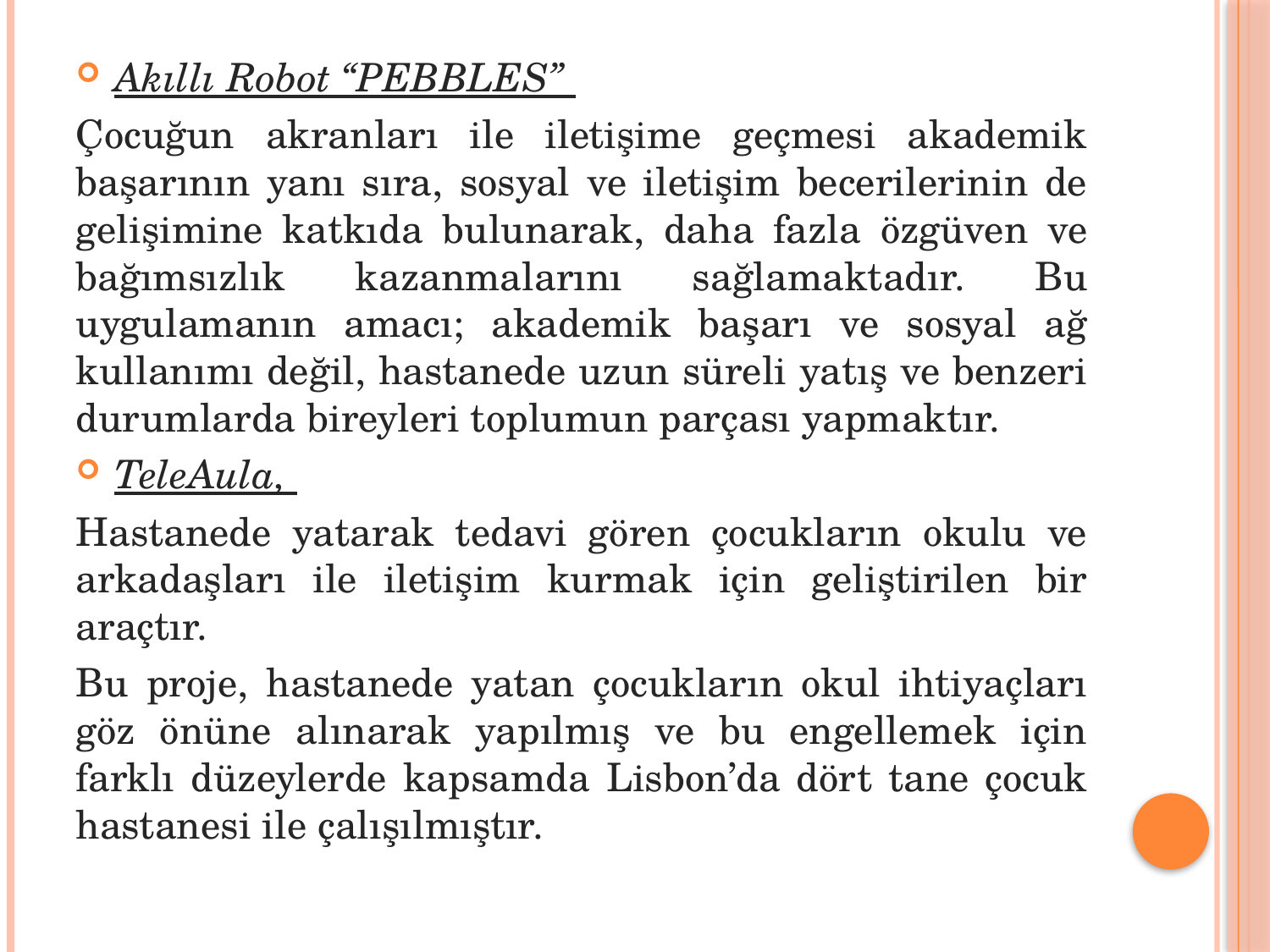

Akıllı Robot “PEBBLES”
Çocuğun akranları ile iletişime geçmesi akademik başarının yanı sıra, sosyal ve iletişim becerilerinin de gelişimine katkıda bulunarak, daha fazla özgüven ve bağımsızlık kazanmalarını sağlamaktadır. Bu uygulamanın amacı; akademik başarı ve sosyal ağ kullanımı değil, hastanede uzun süreli yatış ve benzeri durumlarda bireyleri toplumun parçası yapmaktır.
TeleAula,
Hastanede yatarak tedavi gören çocukların okulu ve arkadaşları ile iletişim kurmak için geliştirilen bir araçtır.
Bu proje, hastanede yatan çocukların okul ihtiyaçları göz önüne alınarak yapılmış ve bu engellemek için farklı düzeylerde kapsamda Lisbon’da dört tane çocuk hastanesi ile çalışılmıştır.